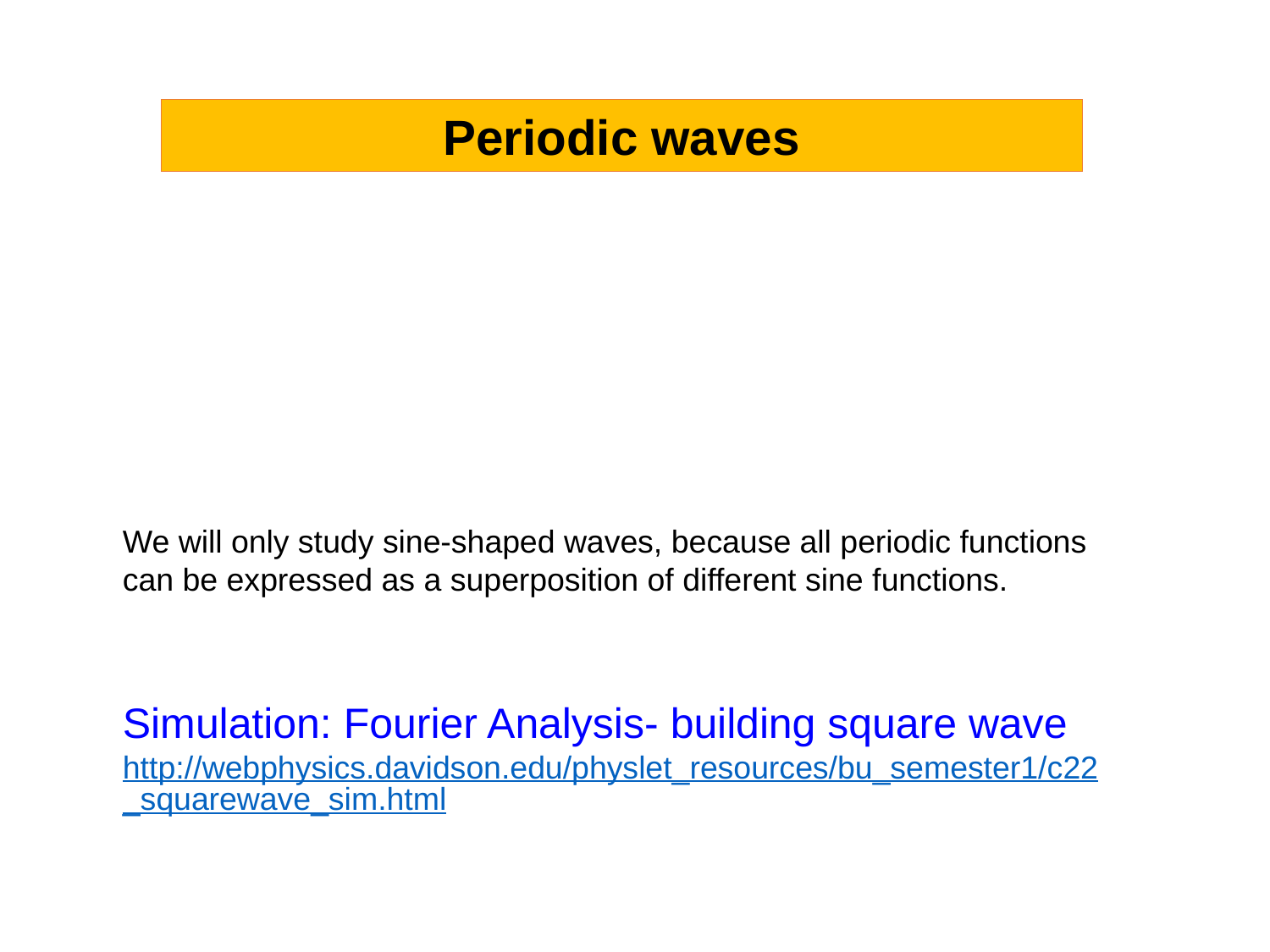

Periodic waves
We will only study sine-shaped waves, because all periodic functions can be expressed as a superposition of different sine functions.

Simulation: Fourier Analysis- building square wave
http://webphysics.davidson.edu/physlet_resources/bu_semester1/c22_squarewave_sim.html